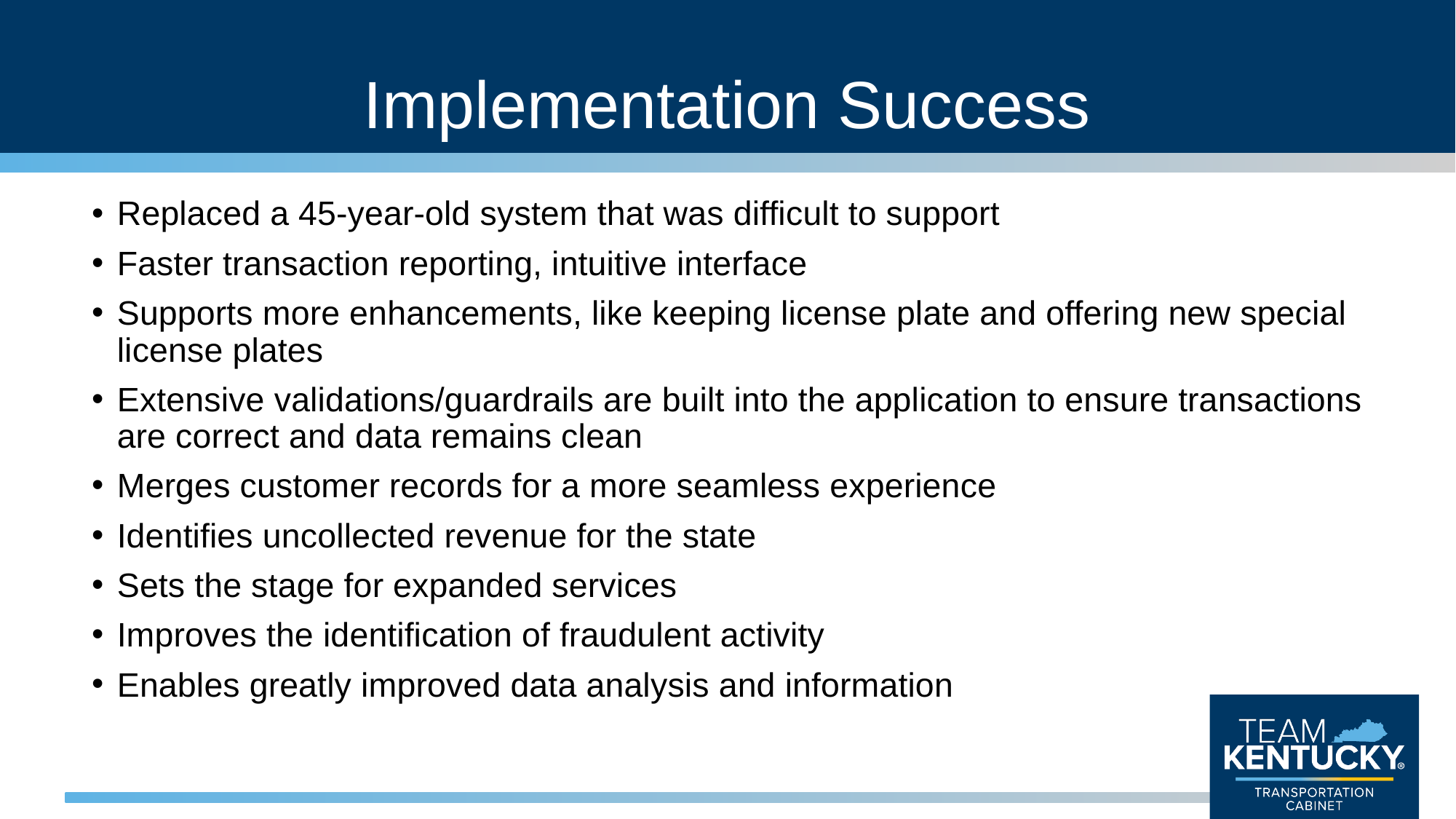

# Implementation Success
Replaced a 45-year-old system that was difficult to support
Faster transaction reporting, intuitive interface
Supports more enhancements, like keeping license plate and offering new special license plates
Extensive validations/guardrails are built into the application to ensure transactions are correct and data remains clean
Merges customer records for a more seamless experience
Identifies uncollected revenue for the state
Sets the stage for expanded services
Improves the identification of fraudulent activity
Enables greatly improved data analysis and information